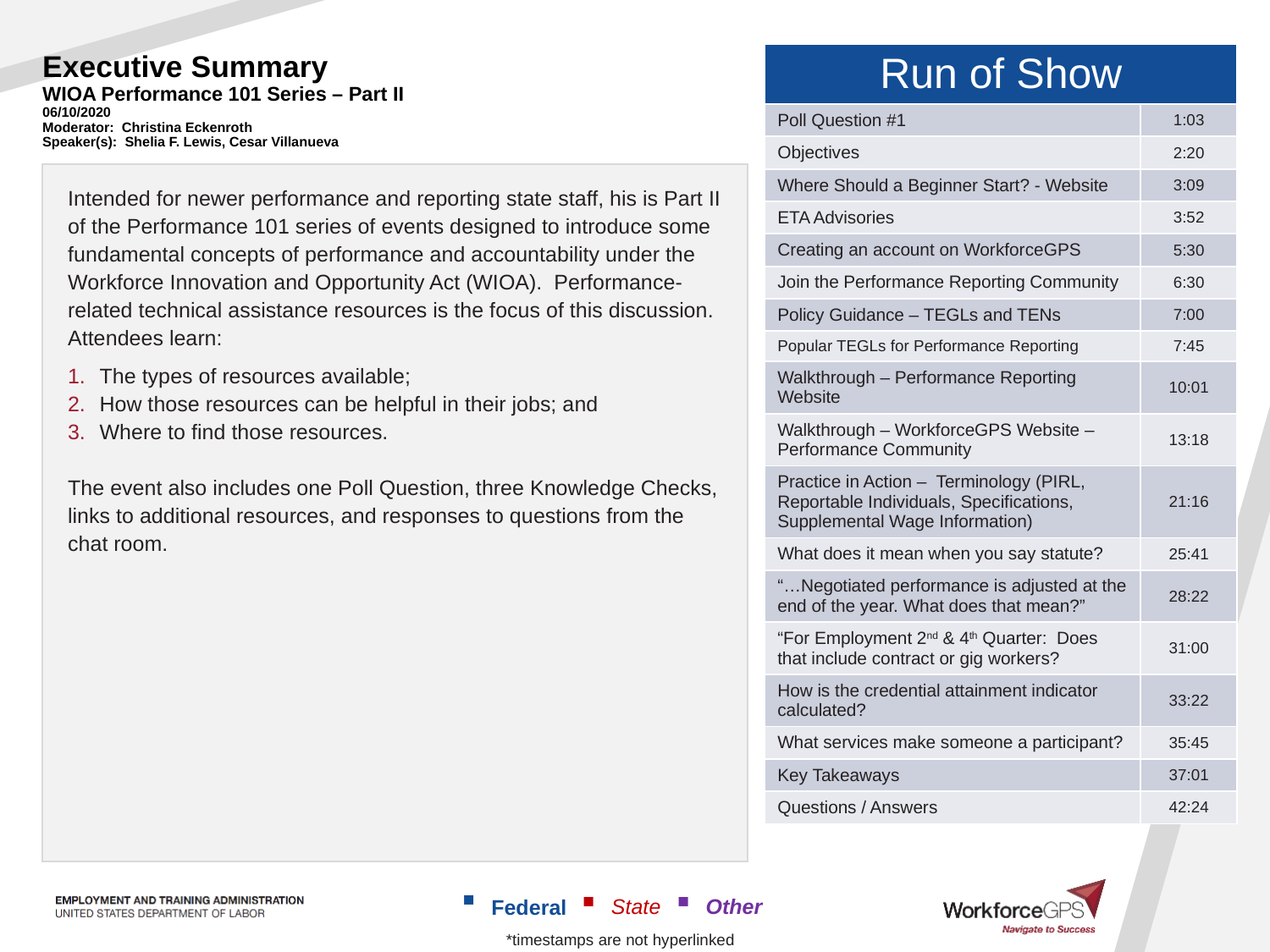

# Executive Summary WIOA Performance 101 Series – Part II 06/10/2020 Moderator:  Christina Eckenroth Speaker(s):  Shelia F. Lewis, Cesar Villanueva
| Run of Show |  |
| --- | --- |
| Poll Question #1 | 1:03 |
| Objectives | 2:20 |
| Where Should a Beginner Start? - Website | 3:09 |
| ETA Advisories | 3:52 |
| Creating an account on WorkforceGPS | 5:30 |
| Join the Performance Reporting Community | 6:30 |
| Policy Guidance – TEGLs and TENs | 7:00 |
| Popular TEGLs for Performance Reporting | 7:45 |
| Walkthrough – Performance Reporting Website | 10:01 |
| Walkthrough – WorkforceGPS Website – Performance Community | 13:18 |
| Practice in Action – Terminology (PIRL, Reportable Individuals, Specifications, Supplemental Wage Information) | 21:16 |
| What does it mean when you say statute? | 25:41 |
| “…Negotiated performance is adjusted at the end of the year. What does that mean?” | 28:22 |
| “For Employment 2nd & 4th Quarter: Does that include contract or gig workers? | 31:00 |
| How is the credential attainment indicator calculated? | 33:22 |
| What services make someone a participant? | 35:45 |
| Key Takeaways | 37:01 |
| Questions / Answers | 42:24 |
Intended for newer performance and reporting state staff, his is Part II of the Performance 101 series of events designed to introduce some fundamental concepts of performance and accountability under the Workforce Innovation and Opportunity Act (WIOA).  Performance-related technical assistance resources is the focus of this discussion.  Attendees learn:
The types of resources available;
How those resources can be helpful in their jobs; and
Where to find those resources.

The event also includes one Poll Question, three Knowledge Checks, links to additional resources, and responses to questions from the chat room.